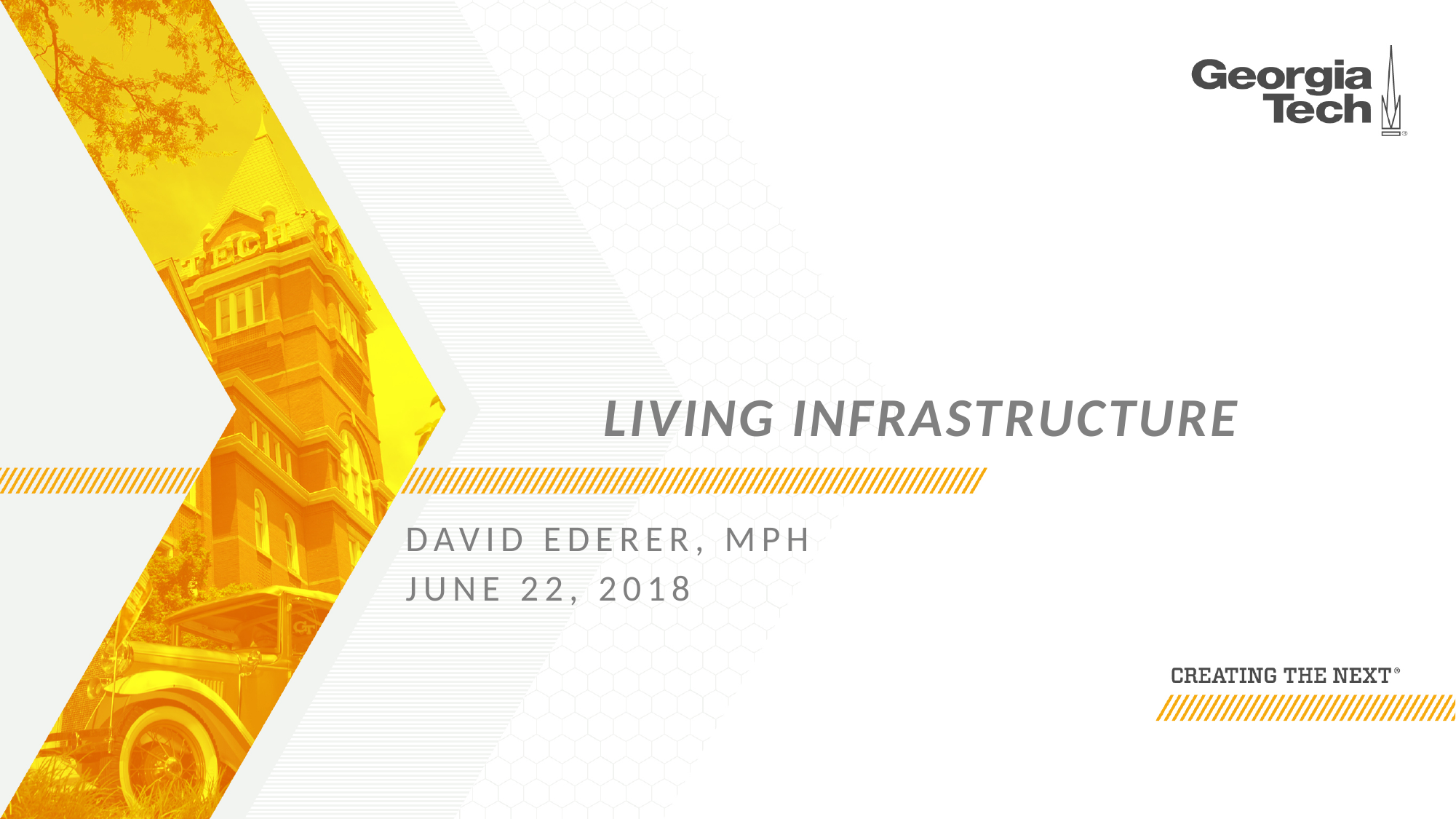

# Living Infrastructure
David Ederer, MPH
June 22, 2018